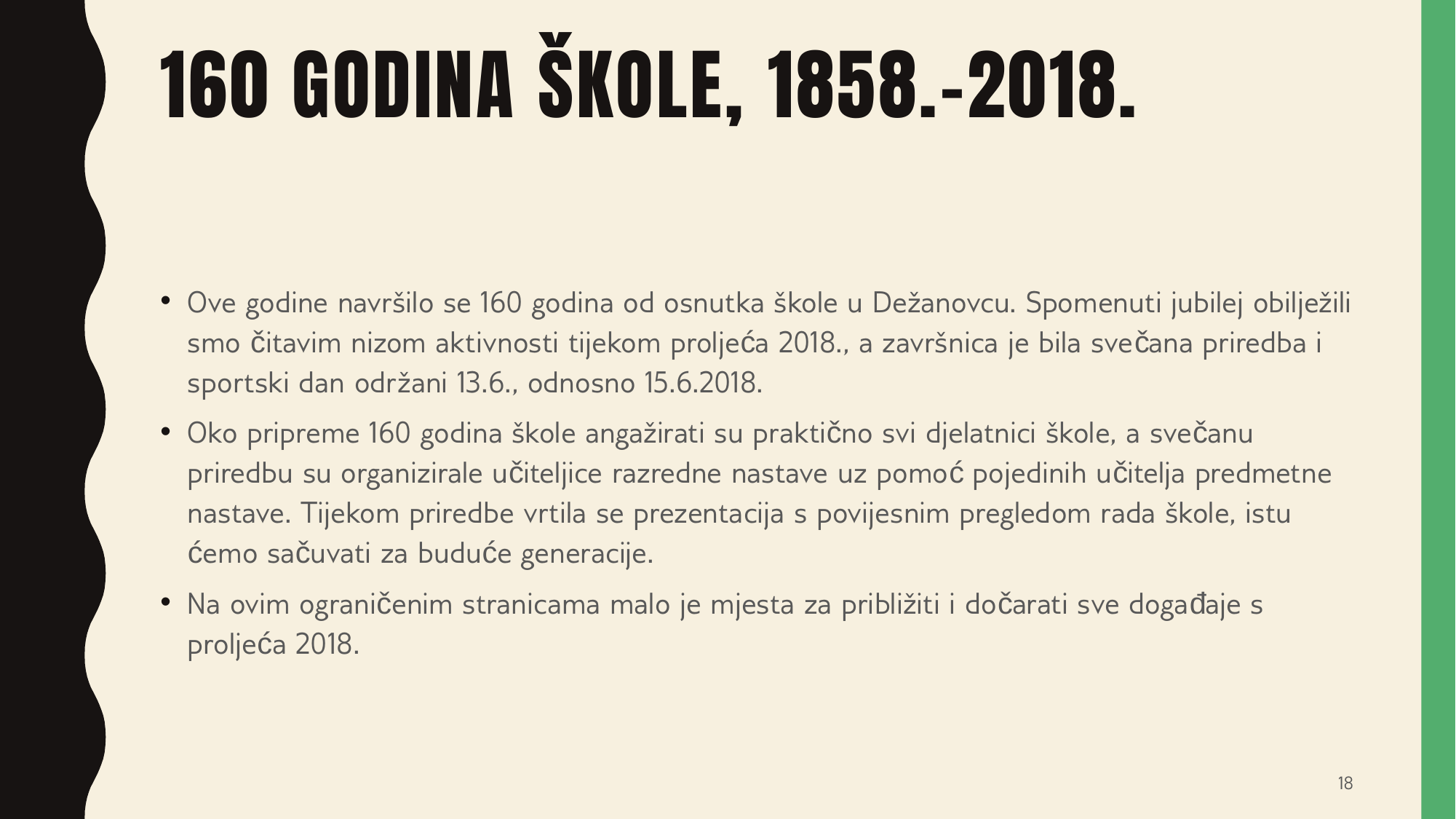

# 160 GODINA ŠKOLE, 1858.-2018.
Ove godine navršilo se 160 godina od osnutka škole u Dežanovcu. Spomenuti jubilej obilježili smo čitavim nizom aktivnosti tijekom proljeća 2018., a završnica je bila svečana priredba i sportski dan održani 13.6., odnosno 15.6.2018.
Oko pripreme 160 godina škole angažirati su praktično svi djelatnici škole, a svečanu priredbu su organizirale učiteljice razredne nastave uz pomoć pojedinih učitelja predmetne nastave. Tijekom priredbe vrtila se prezentacija s povijesnim pregledom rada škole, istu ćemo sačuvati za buduće generacije.
Na ovim ograničenim stranicama malo je mjesta za približiti i dočarati sve događaje s proljeća 2018.
18